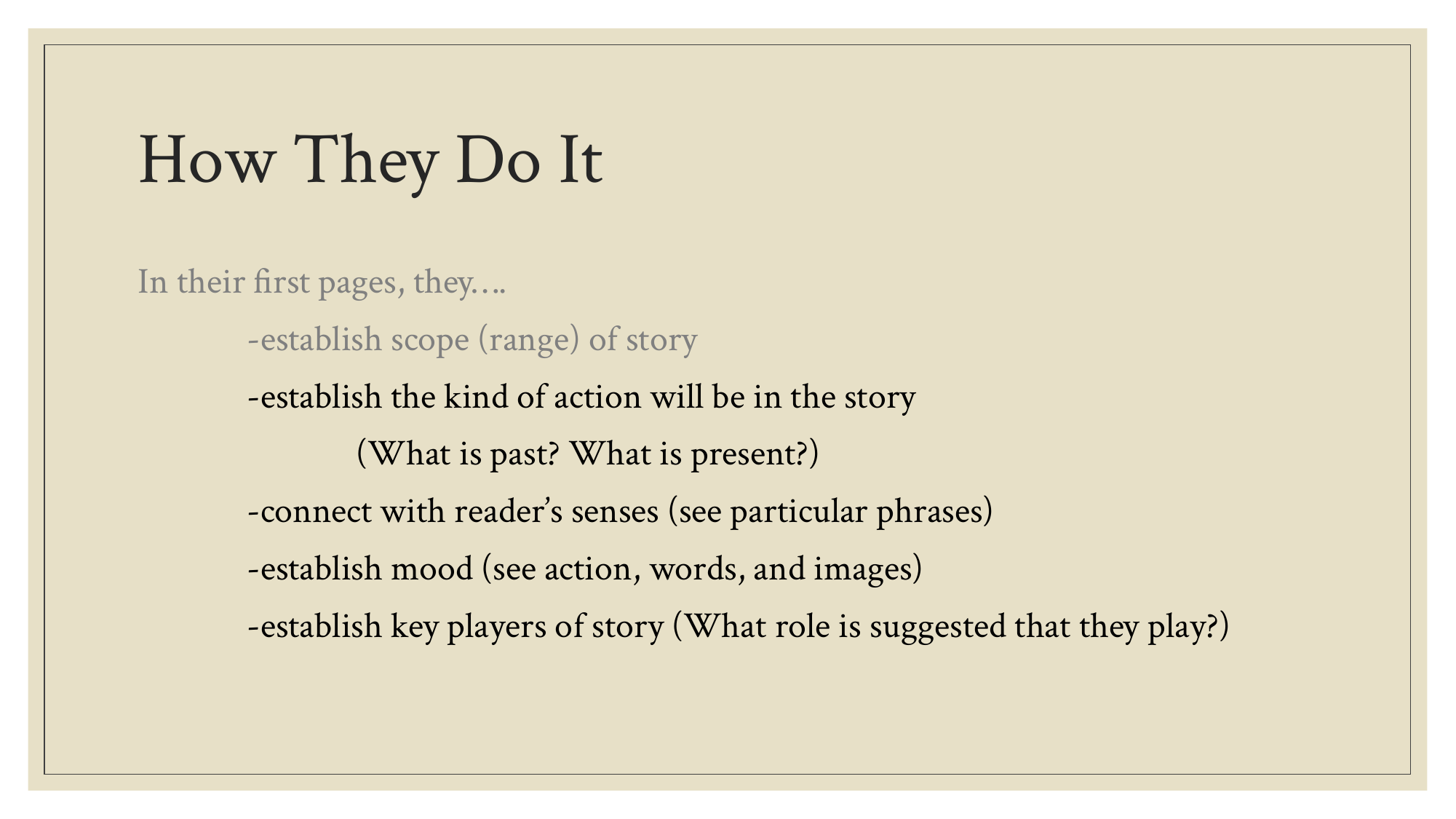

# How They Do It
In their first pages, they….
	-establish scope (range) of story
	-establish the kind of action will be in the story
		(What is past? What is present?)
	-connect with reader’s senses (see particular phrases)
	-establish mood (see action, words, and images)
	-establish key players of story (What role is suggested that they play?)